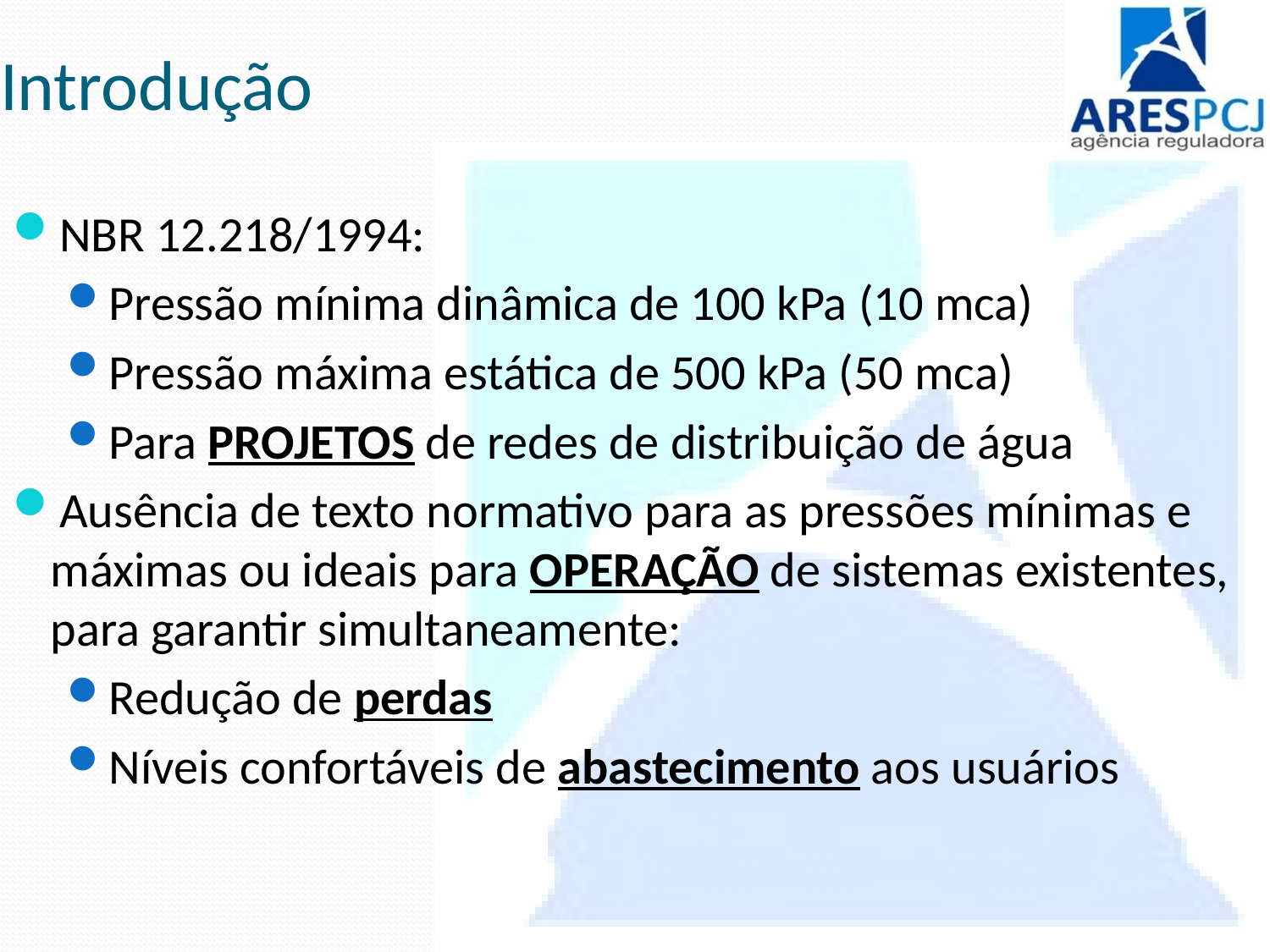

# Introdução
NBR 12.218/1994:
Pressão mínima dinâmica de 100 kPa (10 mca)
Pressão máxima estática de 500 kPa (50 mca)
Para PROJETOS de redes de distribuição de água
Ausência de texto normativo para as pressões mínimas e máximas ou ideais para OPERAÇÃO de sistemas existentes, para garantir simultaneamente:
Redução de perdas
Níveis confortáveis de abastecimento aos usuários